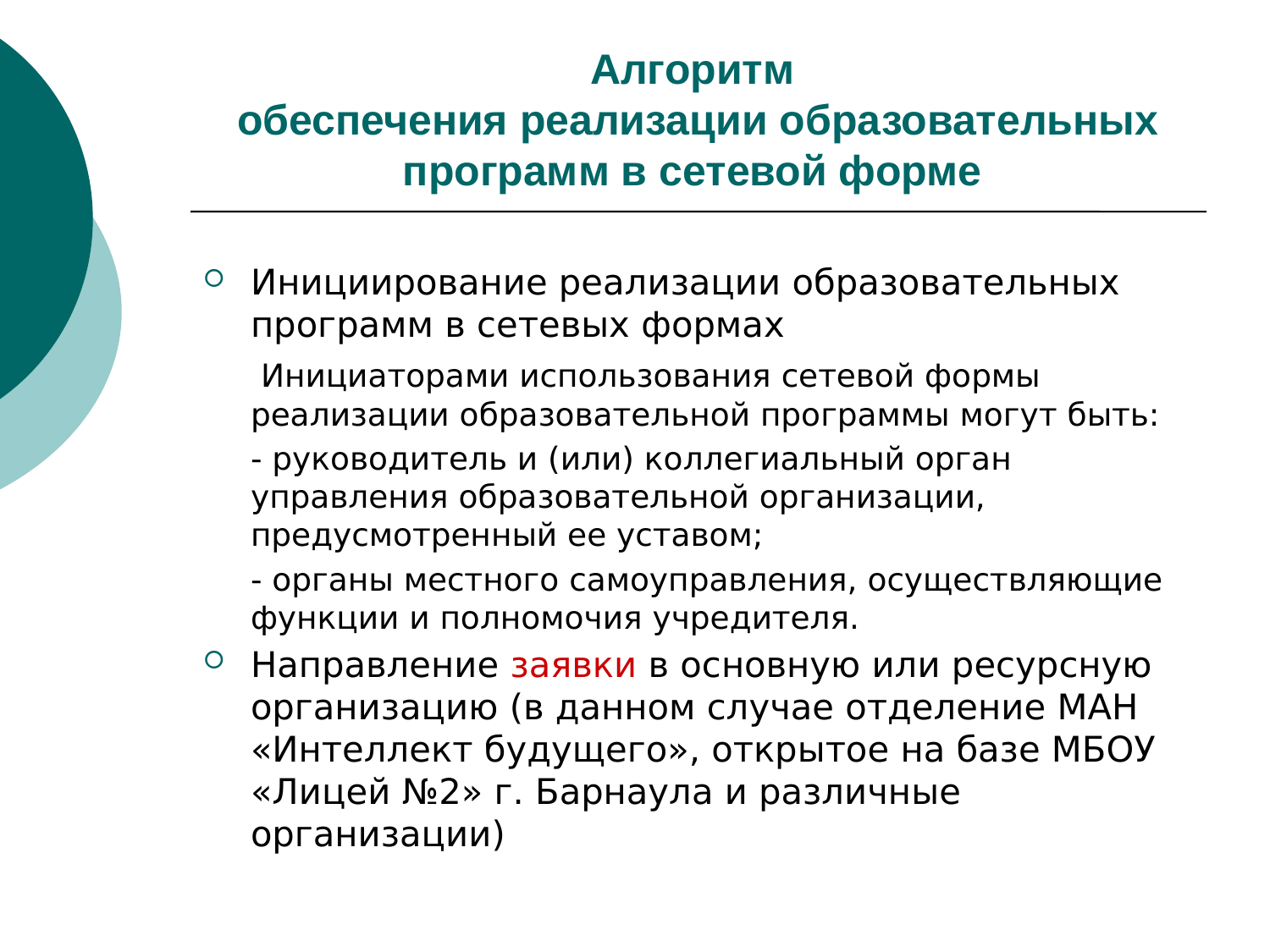

# Алгоритм обеспечения реализации образовательных программ в сетевой форме
Инициирование реализации образовательных программ в сетевых формах
	 Инициаторами использования сетевой формы реализации образовательной программы могут быть:
	- руководитель и (или) коллегиальный орган управления образовательной организации, предусмотренный ее уставом;
	- органы местного самоуправления, осуществляющие функции и полномочия учредителя.
Направление заявки в основную или ресурсную организацию (в данном случае отделение МАН «Интеллект будущего», открытое на базе МБОУ «Лицей №2» г. Барнаула и различные организации)